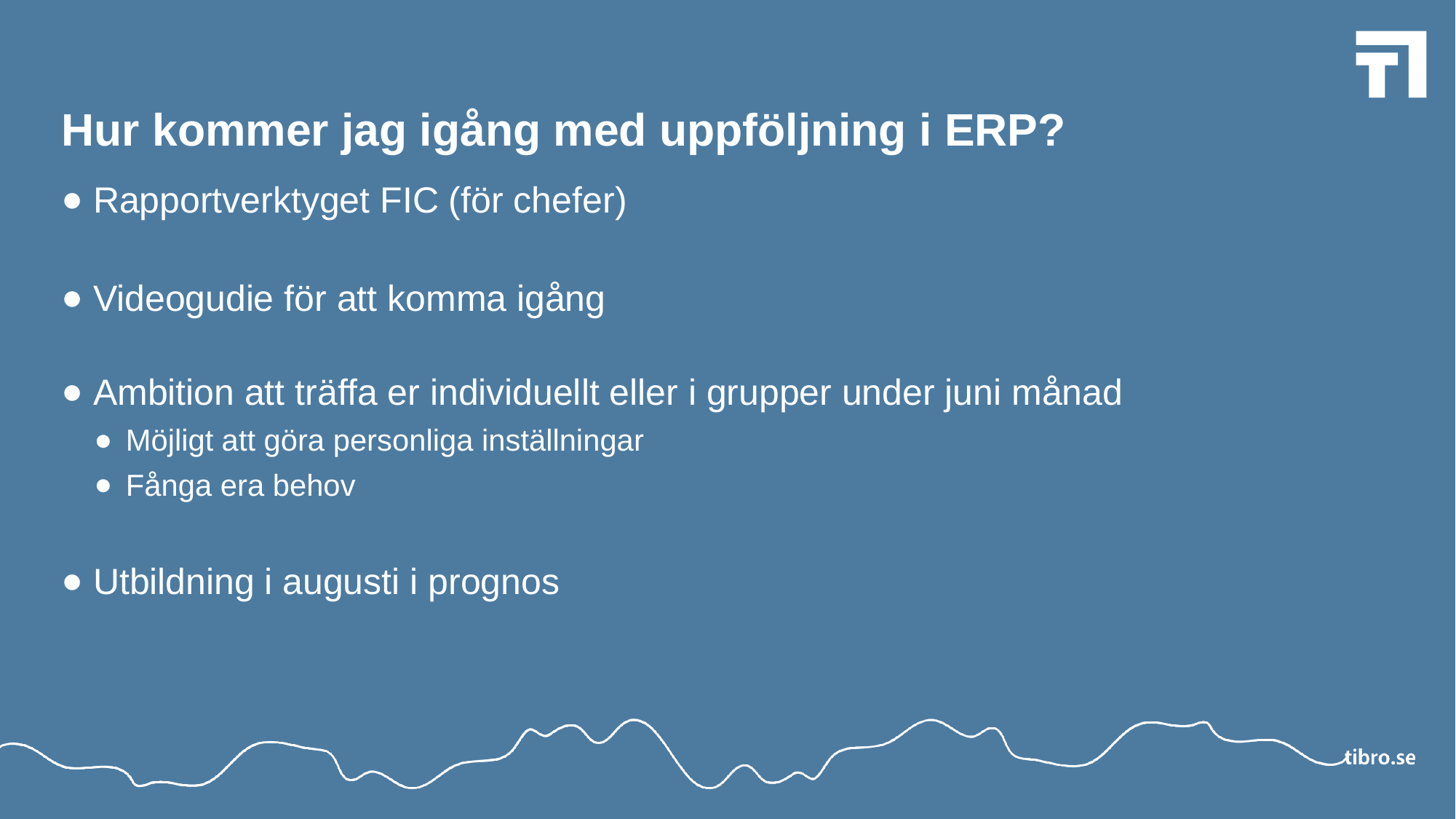

# Hur kommer jag igång med uppföljning i ERP?
Rapportverktyget FIC (för chefer)
Videogudie för att komma igång
Ambition att träffa er individuellt eller i grupper under juni månad
Möjligt att göra personliga inställningar
Fånga era behov

Utbildning i augusti i prognos